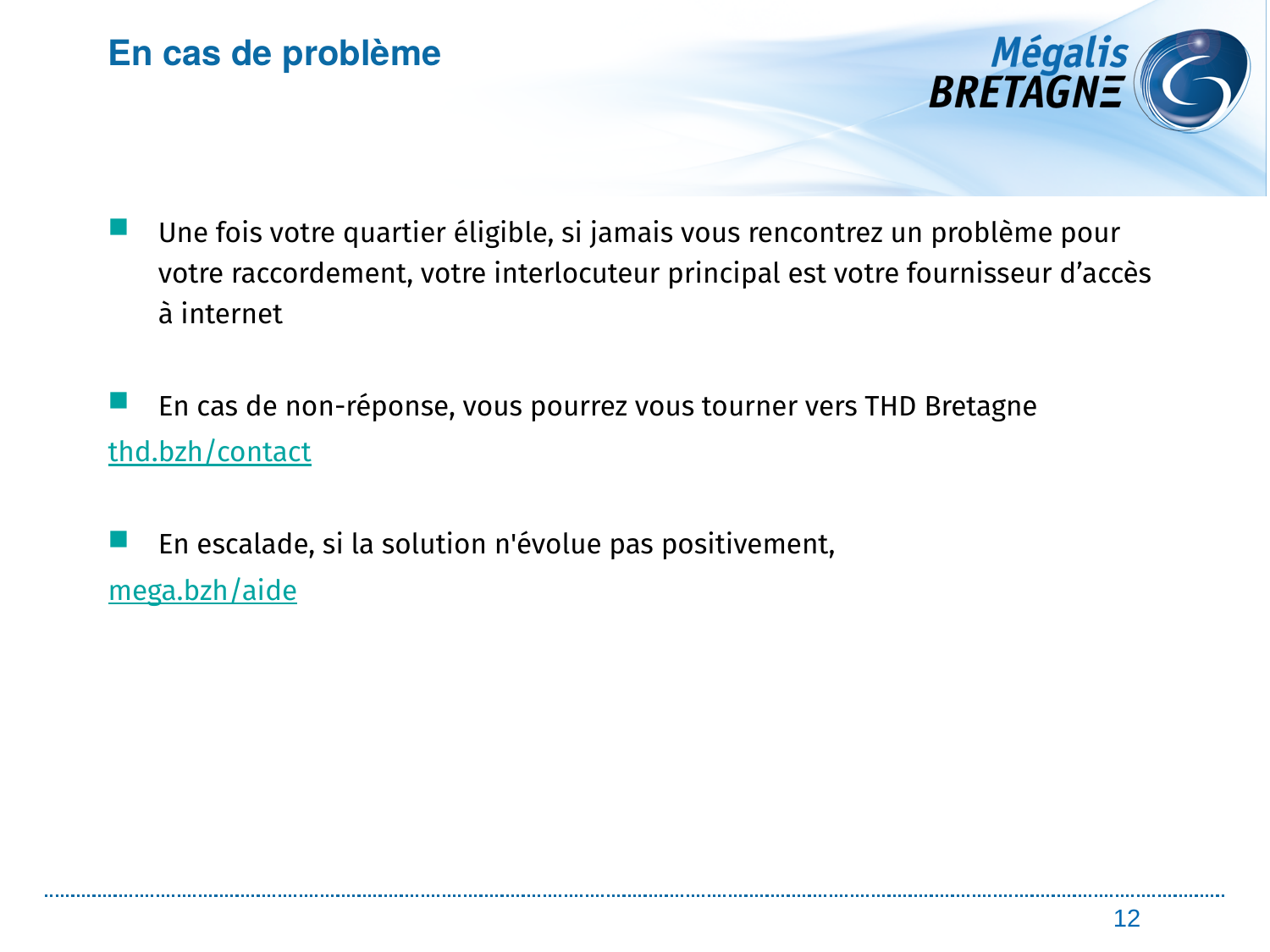

# En cas de problème
Une fois votre quartier éligible, si jamais vous rencontrez un problème pour votre raccordement, votre interlocuteur principal est votre fournisseur d’accès à internet

En cas de non-réponse, vous pourrez vous tourner vers THD Bretagne
thd.bzh/contact

En escalade, si la solution n'évolue pas positivement,
mega.bzh/aide

12